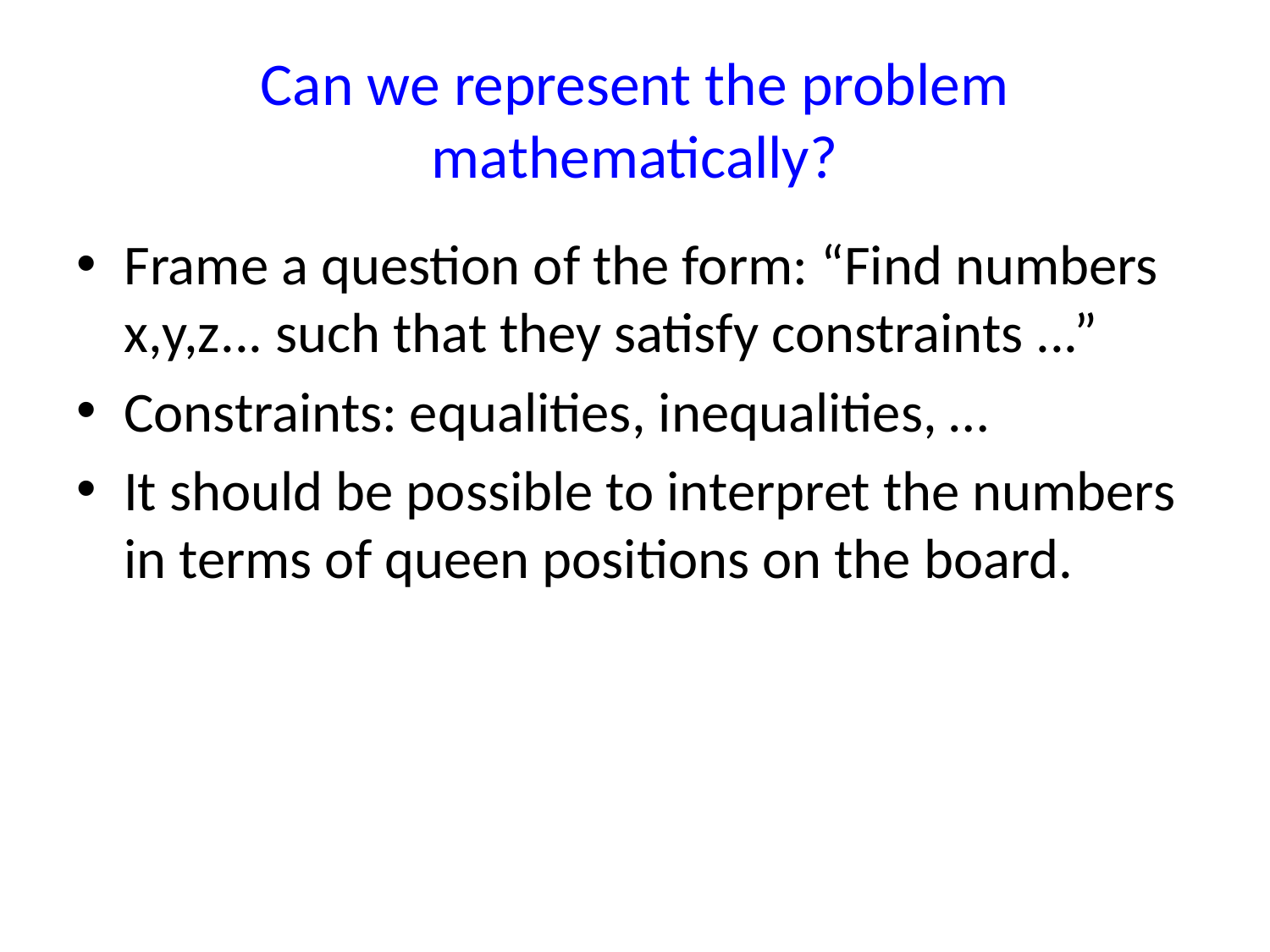

# Can we represent the problem mathematically?
Frame a question of the form: “Find numbers x,y,z... such that they satisfy constraints ...”
Constraints: equalities, inequalities, …
It should be possible to interpret the numbers in terms of queen positions on the board.